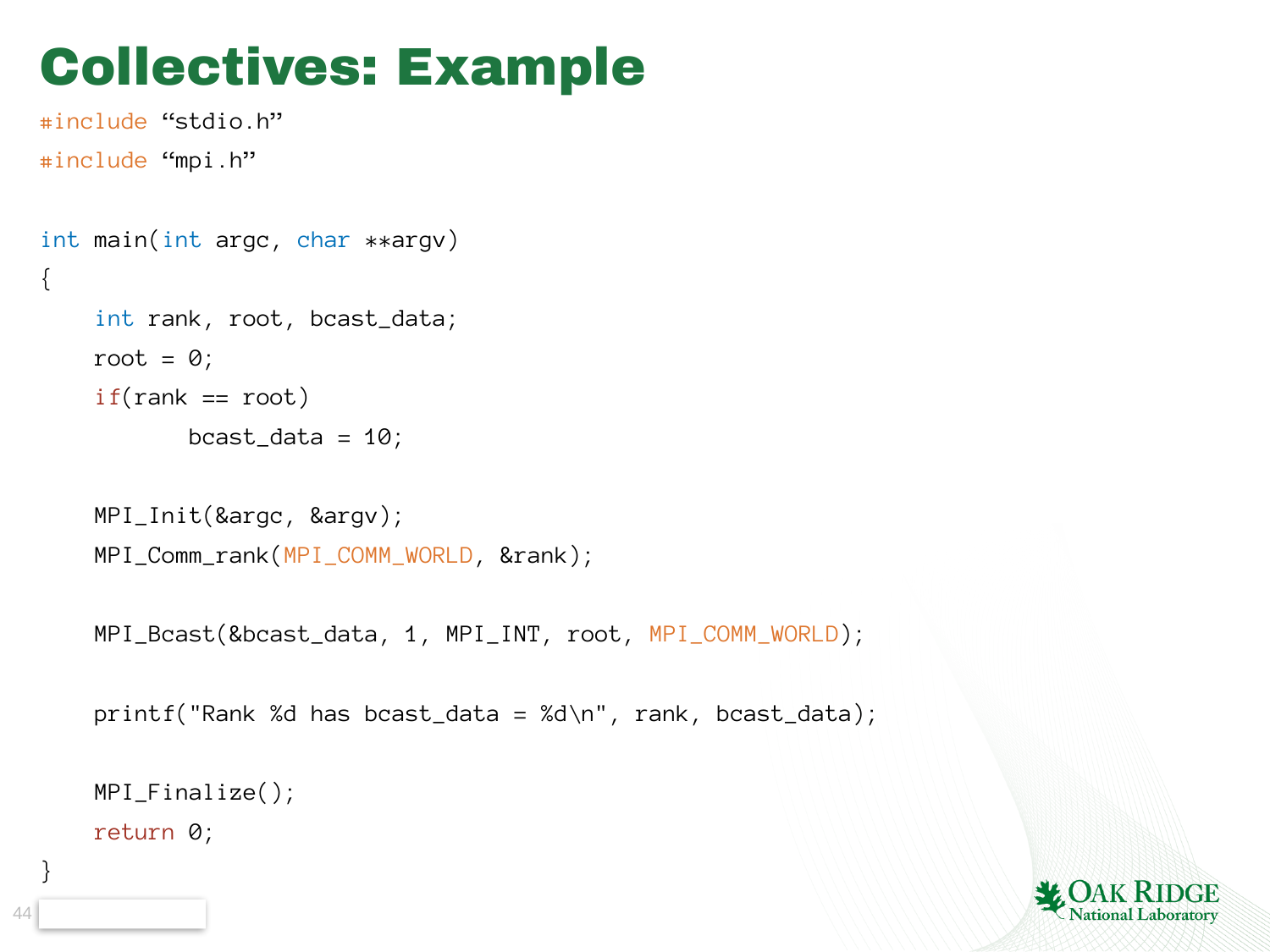

# Collectives: Example
#include “stdio.h”
#include “mpi.h”

int main(int argc, char **argv)
{
    int rank, root, bcast_data;
    root = 0;
    if(rank == root)
           bcast_data = 10;

    MPI_Init(&argc, &argv);
    MPI_Comm_rank(MPI_COMM_WORLD, &rank);

    MPI_Bcast(&bcast_data, 1, MPI_INT, root, MPI_COMM_WORLD);

    printf("Rank %d has bcast_data = %d\n", rank, bcast_data);

    MPI_Finalize();
    return 0;
}